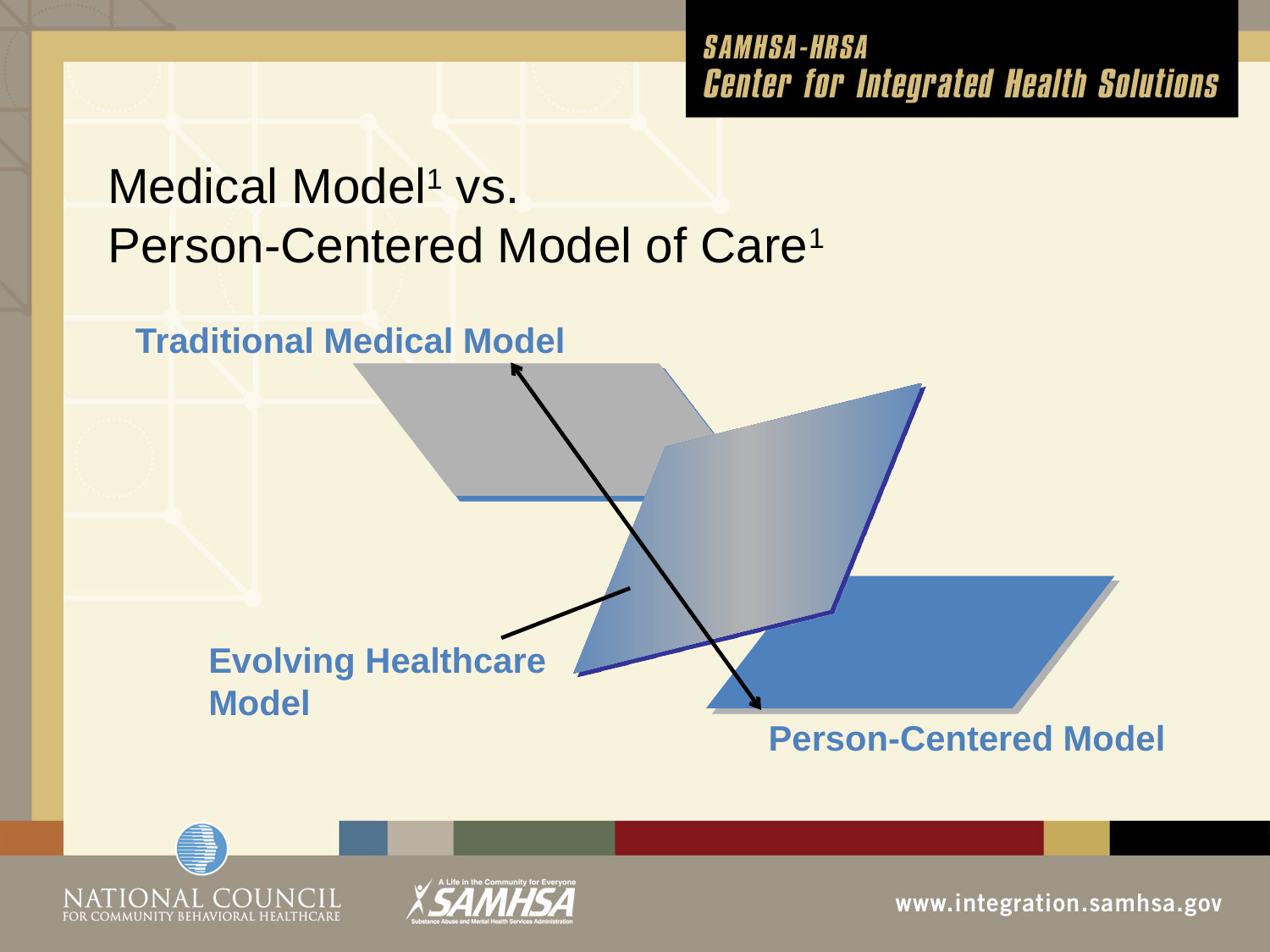

# Medical Model1 vs. Person-Centered Model of Care1
Traditional Medical Model

Evolving Healthcare Model
Person-Centered Model